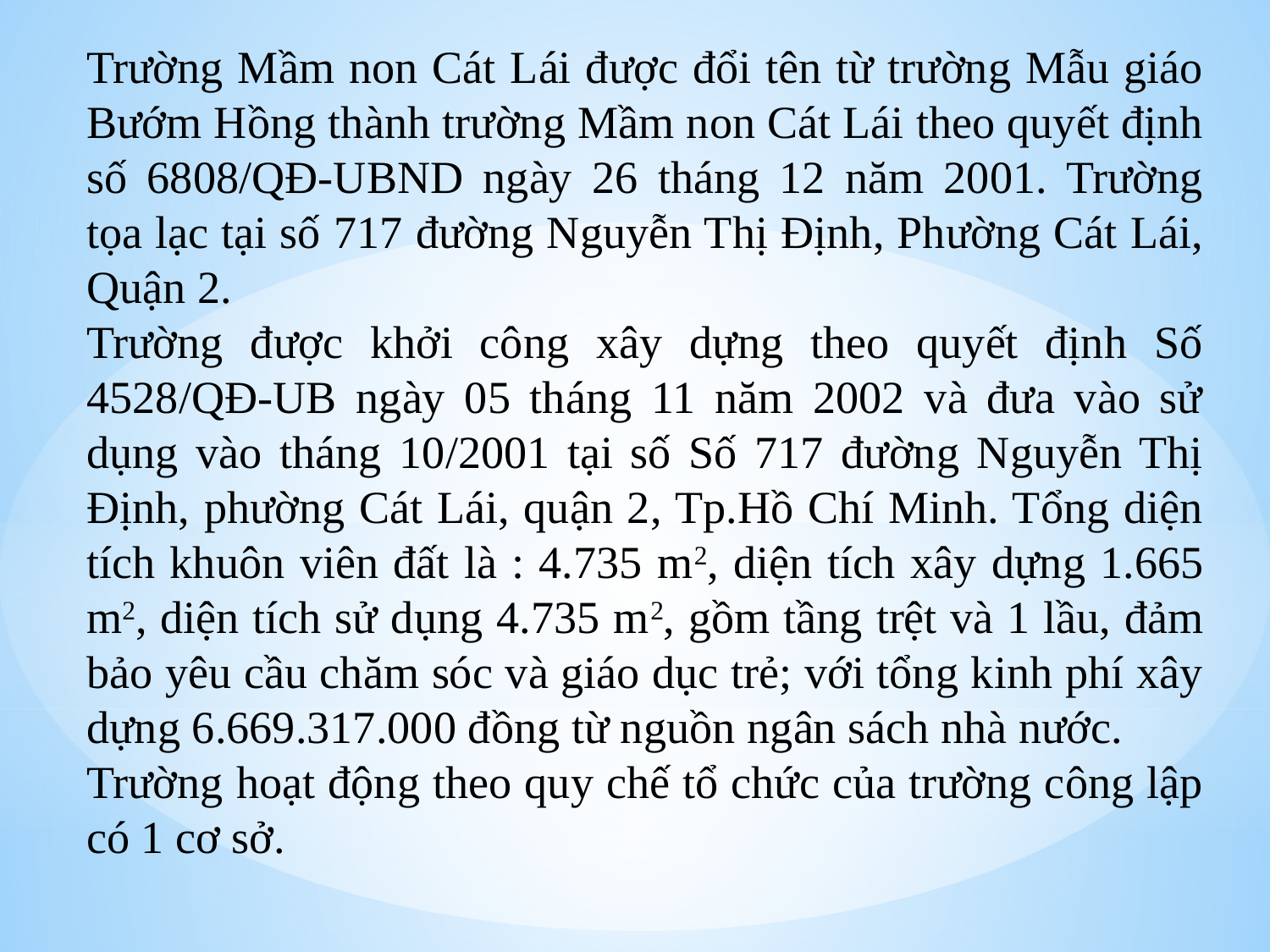

Trường Mầm non Cát Lái được đổi tên từ trường Mẫu giáo Bướm Hồng thành trường Mầm non Cát Lái theo quyết định số 6808/QĐ-UBND ngày 26 tháng 12 năm 2001. Trường tọa lạc tại số 717 đường Nguyễn Thị Định, Phường Cát Lái, Quận 2.
Trường được khởi công xây dựng theo quyết định Số 4528/QĐ-UB ngày 05 tháng 11 năm 2002 và đưa vào sử dụng vào tháng 10/2001 tại số Số 717 đường Nguyễn Thị Định, phường Cát Lái, quận 2, Tp.Hồ Chí Minh. Tổng diện tích khuôn viên đất là : 4.735 m2, diện tích xây dựng 1.665 m2, diện tích sử dụng 4.735 m2, gồm tầng trệt và 1 lầu, đảm bảo yêu cầu chăm sóc và giáo dục trẻ; với tổng kinh phí xây dựng 6.669.317.000 đồng từ nguồn ngân sách nhà nước.
Trường hoạt động theo quy chế tổ chức của trường công lập có 1 cơ sở.